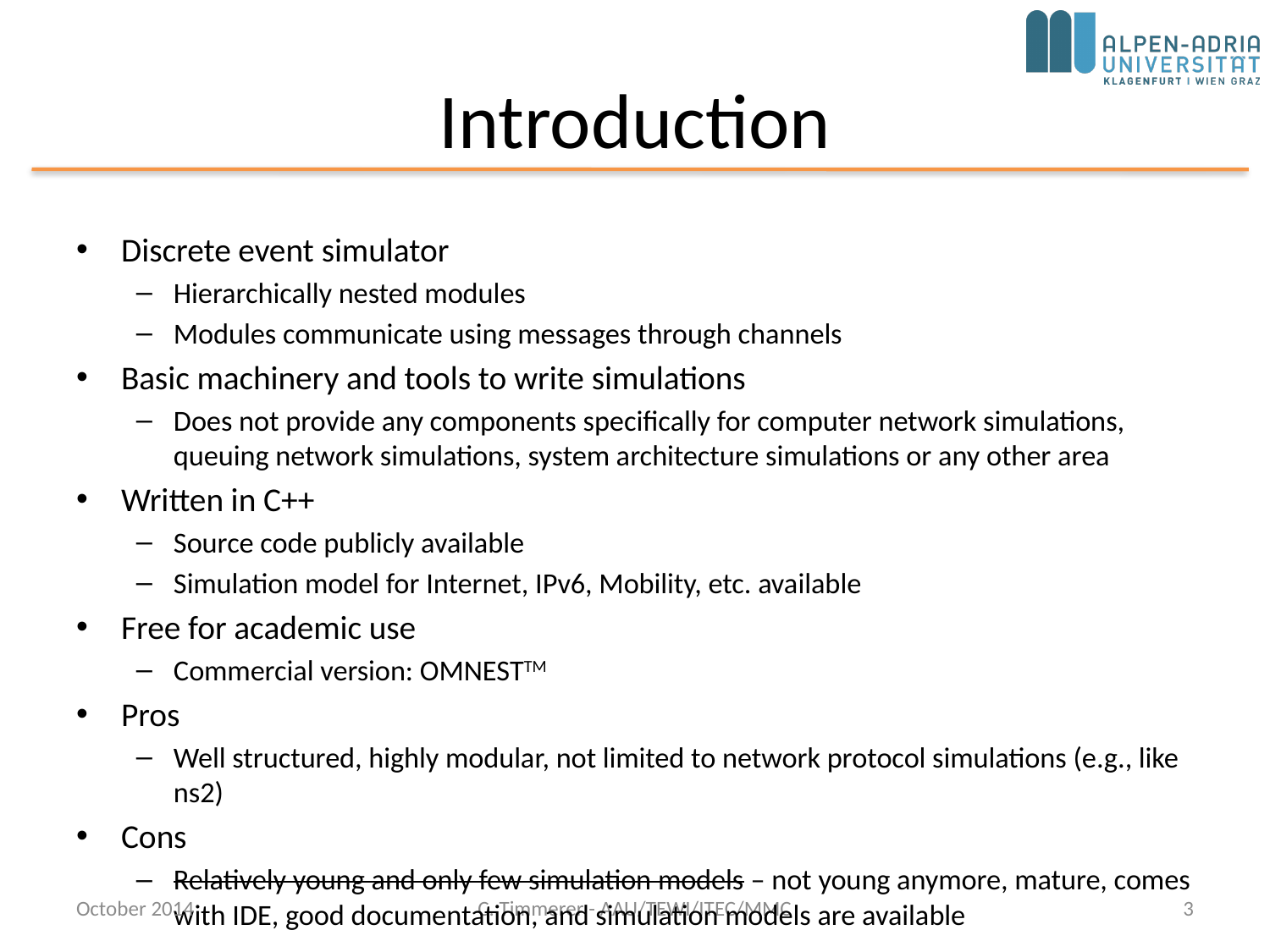

# Introduction
Discrete event simulator
Hierarchically nested modules
Modules communicate using messages through channels
Basic machinery and tools to write simulations
Does not provide any components specifically for computer network simulations, queuing network simulations, system architecture simulations or any other area
Written in C++
Source code publicly available
Simulation model for Internet, IPv6, Mobility, etc. available
Free for academic use
Commercial version: OMNESTTM
Pros
Well structured, highly modular, not limited to network protocol simulations (e.g., like ns2)
Cons
Relatively young and only few simulation models – not young anymore, mature, comes with IDE, good documentation, and simulation models are available
October 2014
C. Timmerer - AAU/TEWI/ITEC/MMC
3